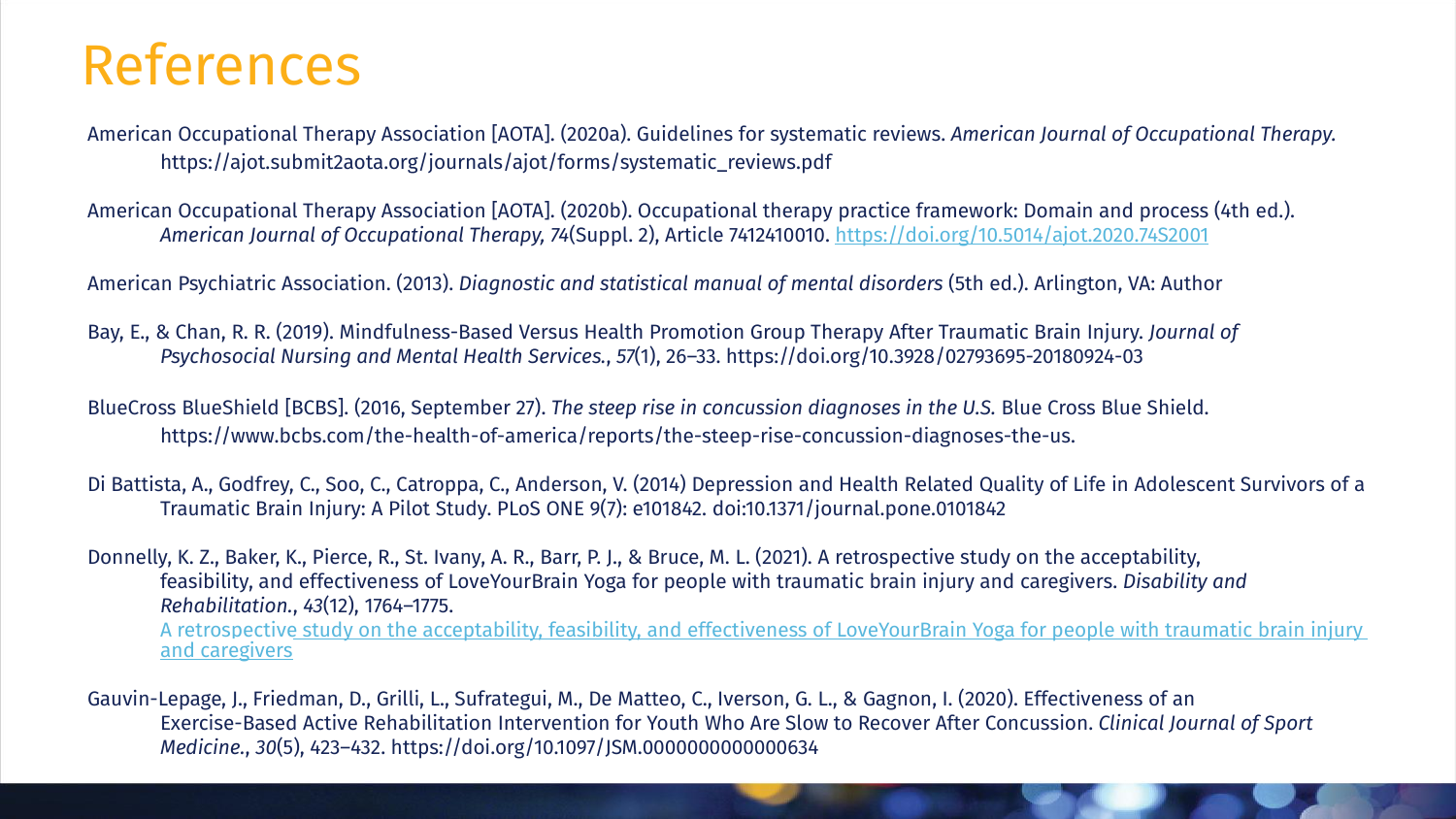

# References
American Occupational Therapy Association [AOTA]. (2020a). Guidelines for systematic reviews. American Journal of Occupational Therapy. https://ajot.submit2aota.org/journals/ajot/forms/systematic_reviews.pdf

American Occupational Therapy Association [AOTA]. (2020b). Occupational therapy practice framework: Domain and process (4th ed.). 	American Journal of Occupational Therapy, 74(Suppl. 2), Article 7412410010. https://doi.org/10.5014/ajot.2020.74S2001

American Psychiatric Association. (2013). Diagnostic and statistical manual of mental disorders (5th ed.). Arlington, VA: Author

Bay, E., & Chan, R. R. (2019). Mindfulness-Based Versus Health Promotion Group Therapy After Traumatic Brain Injury. Journal of
Psychosocial Nursing and Mental Health Services., 57(1), 26–33. https://doi.org/10.3928/02793695-20180924-03
BlueCross BlueShield [BCBS]. (2016, September 27). The steep rise in concussion diagnoses in the U.S. Blue Cross Blue Shield. https://www.bcbs.com/the-health-of-america/reports/the-steep-rise-concussion-diagnoses-the-us.
Di Battista, A., Godfrey, C., Soo, C., Catroppa, C., Anderson, V. (2014) Depression and Health Related Quality of Life in Adolescent Survivors of a Traumatic Brain Injury: A Pilot Study. PLoS ONE 9(7): e101842. doi:10.1371/journal.pone.0101842

Donnelly, K. Z., Baker, K., Pierce, R., St. Ivany, A. R., Barr, P. J., & Bruce, M. L. (2021). A retrospective study on the acceptability,
feasibility, and effectiveness of LoveYourBrain Yoga for people with traumatic brain injury and caregivers. Disability and Rehabilitation., 43(12), 1764–1775. A retrospective study on the acceptability, feasibility, and effectiveness of LoveYourBrain Yoga for people with traumatic brain injury and caregivers

Gauvin-Lepage, J., Friedman, D., Grilli, L., Sufrategui, M., De Matteo, C., Iverson, G. L., & Gagnon, I. (2020). Effectiveness of an
Exercise-Based Active Rehabilitation Intervention for Youth Who Are Slow to Recover After Concussion. Clinical Journal of Sport Medicine., 30(5), 423–432. https://doi.org/10.1097/JSM.0000000000000634